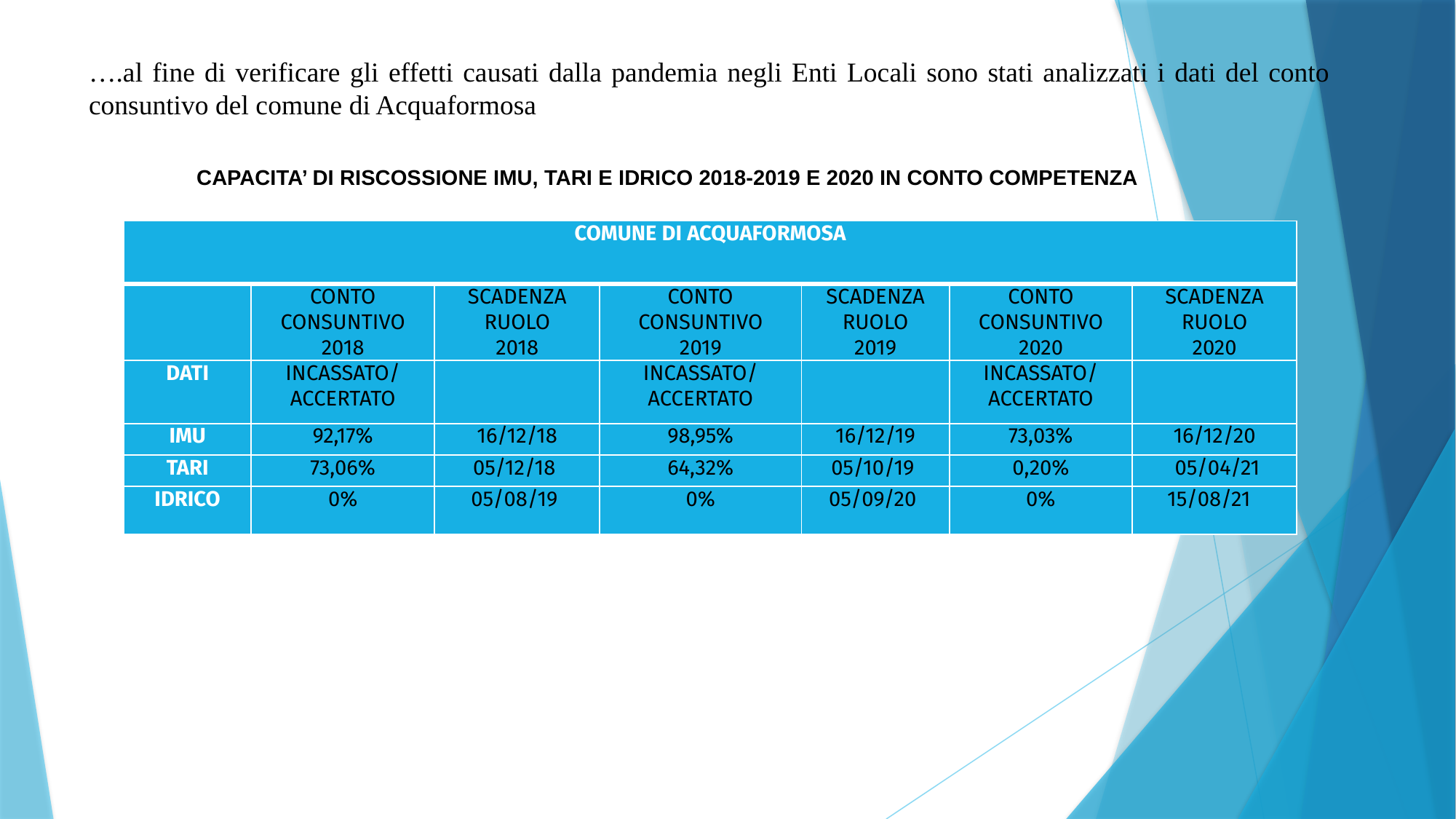

….al fine di verificare gli effetti causati dalla pandemia negli Enti Locali sono stati analizzati i dati del conto consuntivo del comune di Acquaformosa
CAPACITA’ DI RISCOSSIONE IMU, TARI E IDRICO 2018-2019 E 2020 IN CONTO COMPETENZA

| COMUNE DI ACQUAFORMOSA |  |  |  |  |  |  |
| --- | --- | --- | --- | --- | --- | --- |
|  | CONTO CONSUNTIVO 2018 | SCADENZA RUOLO 2018 | CONTO CONSUNTIVO 2019 | SCADENZA RUOLO 2019 | CONTO CONSUNTIVO 2020 | SCADENZA RUOLO 2020 |
| DATI | INCASSATO/ ACCERTATO |  | INCASSATO/ ACCERTATO |  | INCASSATO/ ACCERTATO |  |
| IMU | 92,17% | 16/12/18 | 98,95% | 16/12/19 | 73,03% | 16/12/20 |
| TARI | 73,06% | 05/12/18 | 64,32% | 05/10/19 | 0,20% | 05/04/21 |
| IDRICO | 0% | 05/08/19 | 0% | 05/09/20 | 0% | 15/08/21 |